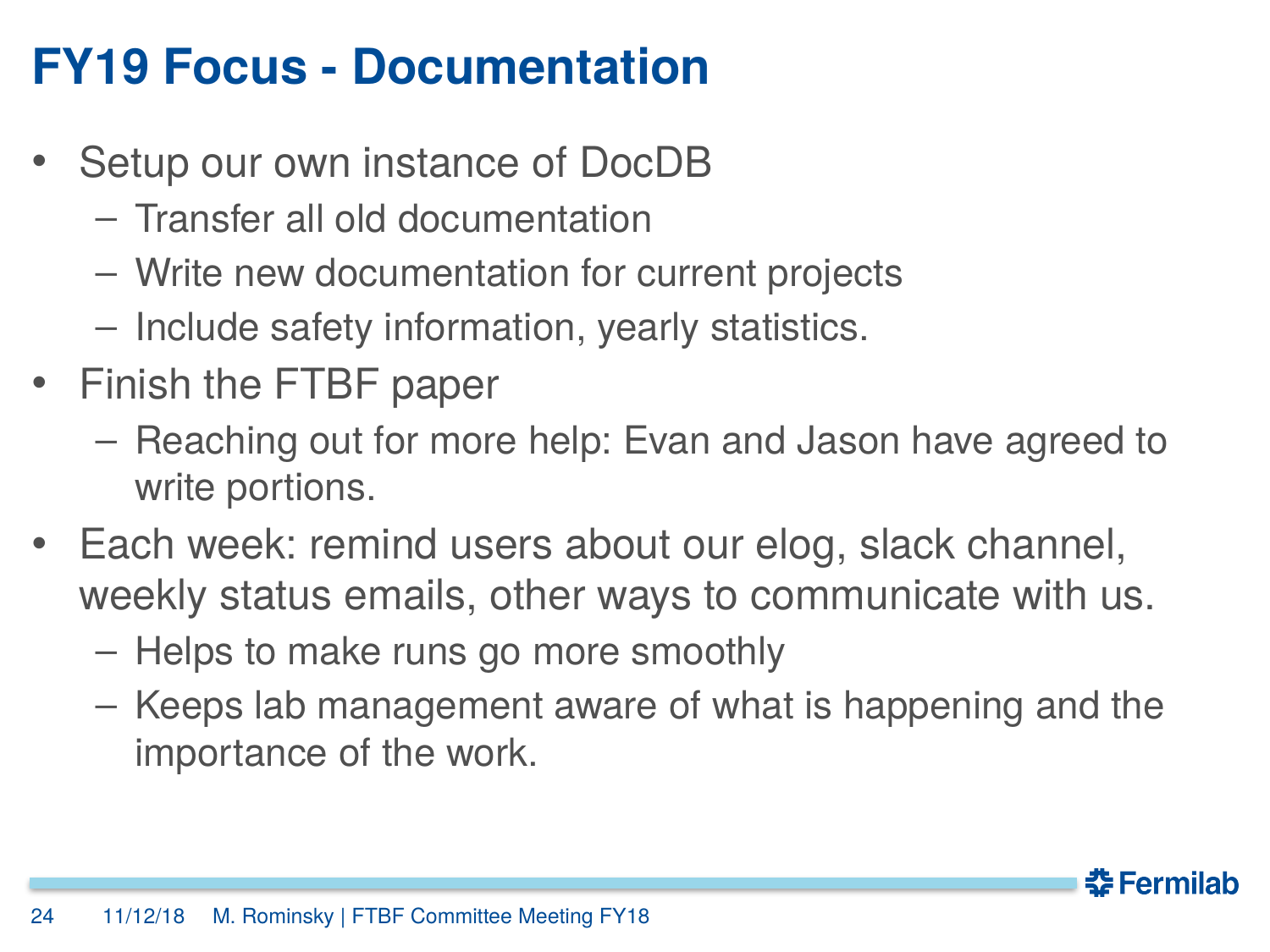

# FY19 Focus - Documentation
Setup our own instance of DocDB
Transfer all old documentation
Write new documentation for current projects
Include safety information, yearly statistics.
Finish the FTBF paper
Reaching out for more help: Evan and Jason have agreed to write portions.
Each week: remind users about our elog, slack channel, weekly status emails, other ways to communicate with us.
Helps to make runs go more smoothly
Keeps lab management aware of what is happening and the importance of the work.
24
11/12/18
M. Rominsky | FTBF Committee Meeting FY18